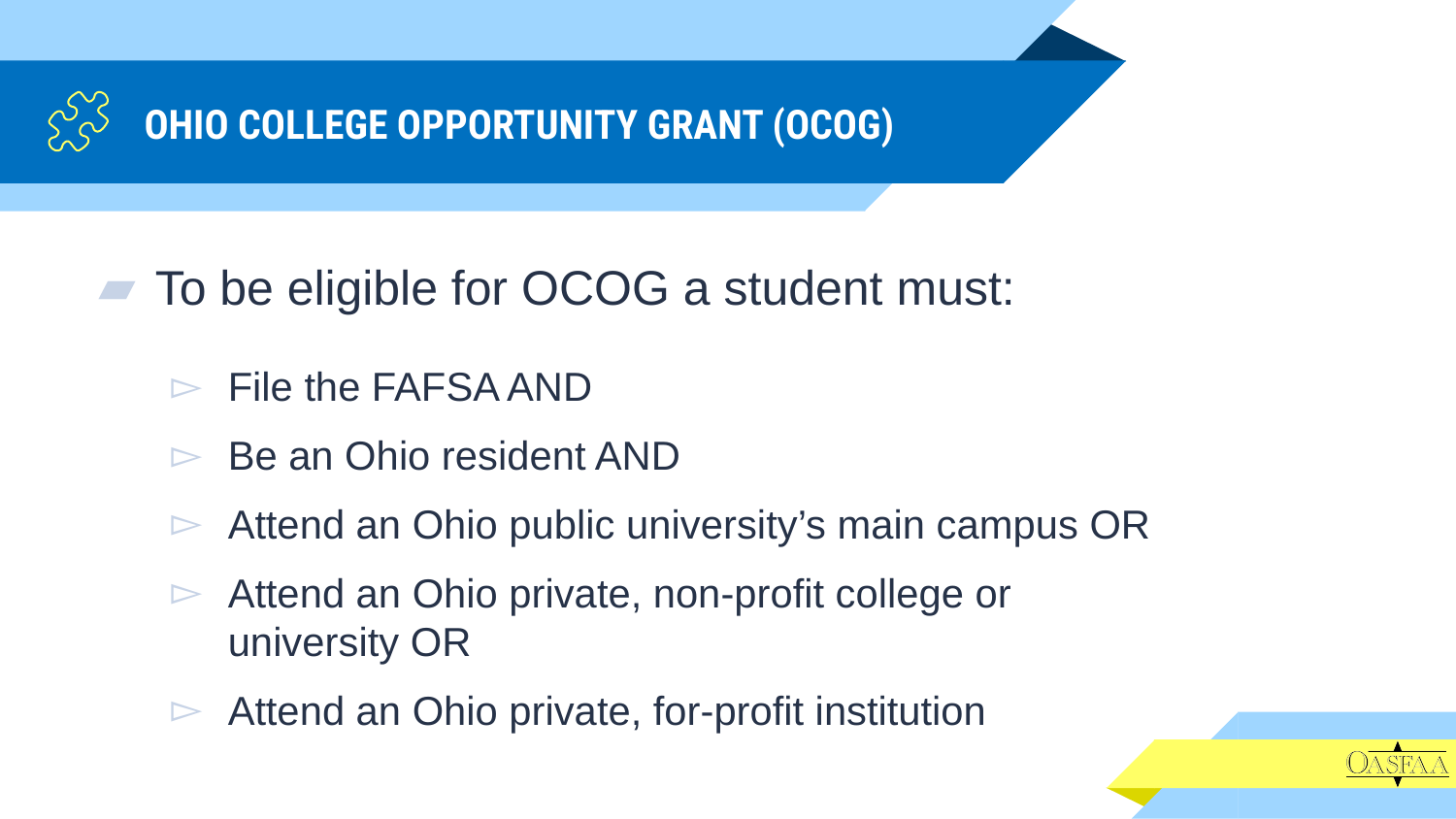

# OHIO COLLEGE OPPORTUNITY GRANT (OCOG)

To be eligible for OCOG a student must:
File the FAFSA AND
Be an Ohio resident AND
Attend an Ohio public university’s main campus OR
Attend an Ohio private, non-profit college or university OR
Attend an Ohio private, for-profit institution